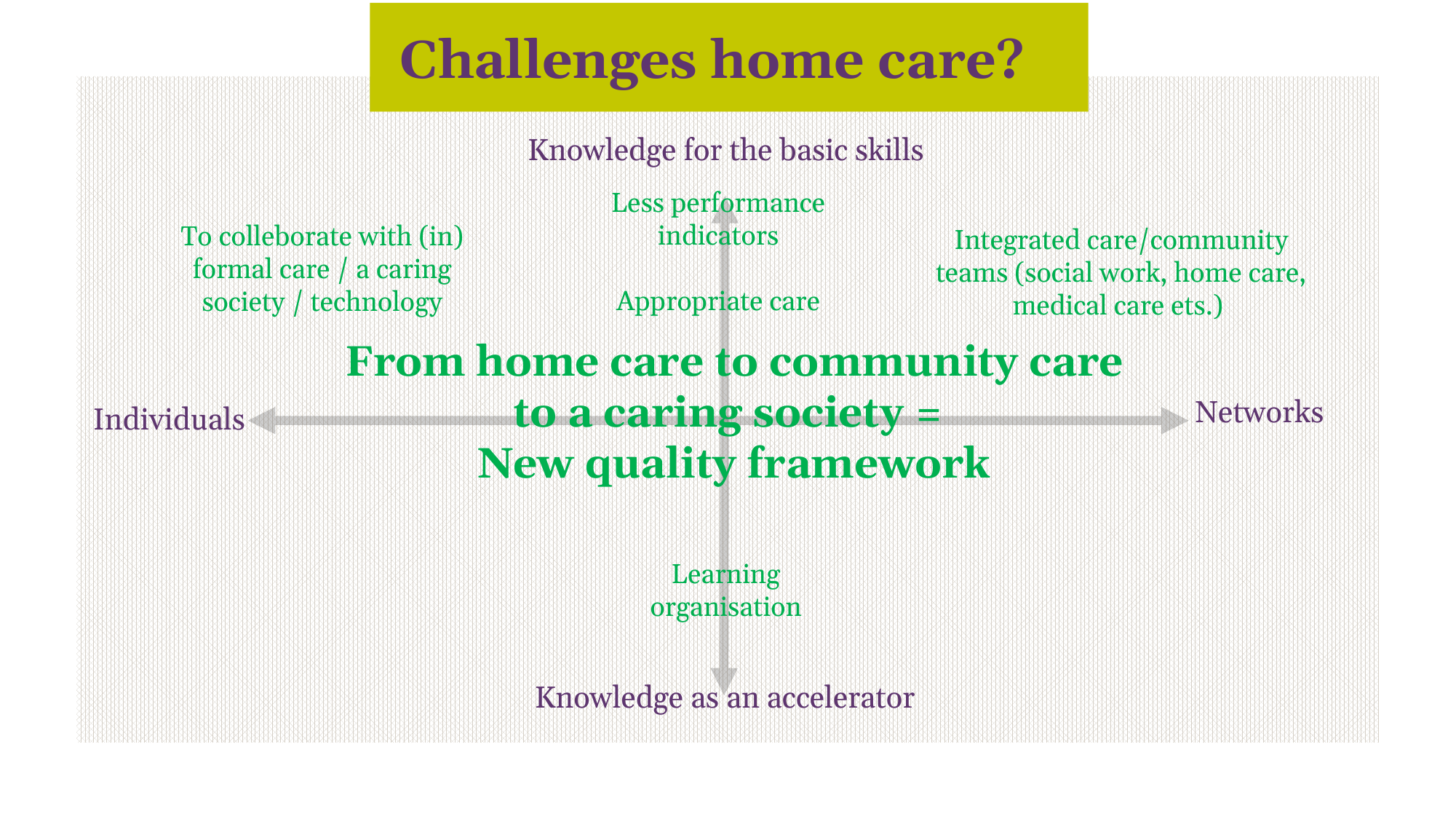

Challenges home care?
Knowledge for the basic skills

Less performance indicators

Appropriate care
To colleborate with (in) formal care / a caring society / technology
Integrated care/community teams (social work, home care, medical care ets.)
From home care to community care to a caring society =
New quality framework
Networks
Individuals
Learning organisation
Knowledge as an accelerator